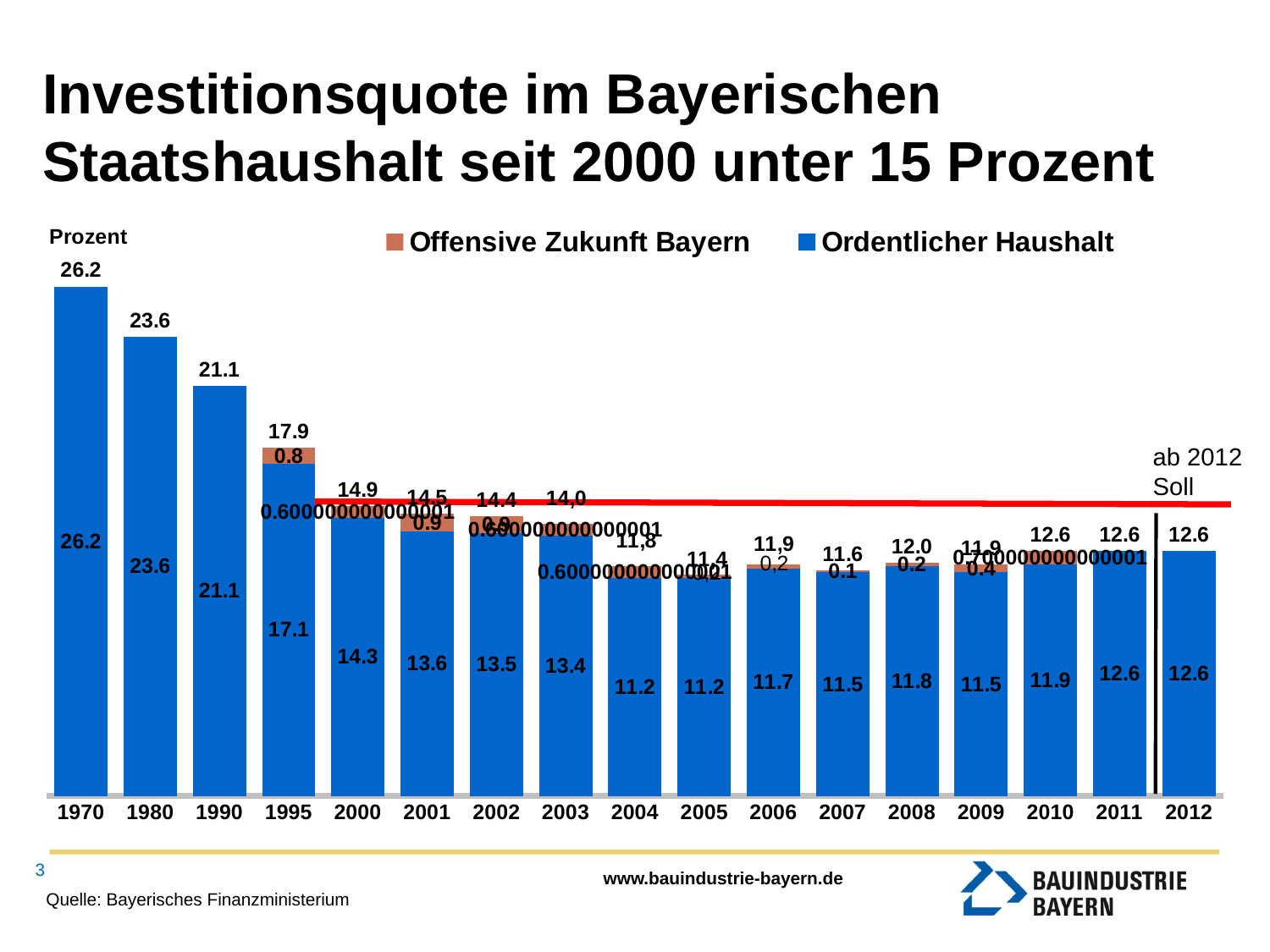

Investitionsquote im Bayerischen Staatshaushalt seit 2000 unter 15 Prozent

### Chart

| Category | Ordentlicher Haushalt | Offensive Zukunft Bayern | Summe |
|---|---|---|---|
| 1970 | 26.2 | None | 26.2 |
| 1980 | 23.6 | None | 23.6 |
| 1990 | 21.1 | None | 21.1 |
| 1995 | 17.1 | 0.8 | 17.900000000000002 |
| 2000 | 14.3 | 0.6000000000000006 | 14.9 |
| 2001 | 13.6 | 0.9 | 14.5 |
| 2002 | 13.5 | 0.9 | 14.4 |
| 2003 | 13.4 | 0.6000000000000006 | 14.0 |
| 2004 | 11.2 | 0.6000000000000006 | 11.8 |
| 2005 | 11.2 | 0.2 | 11.400000000000002 |
| 2006 | 11.7 | 0.2 | 11.900000000000002 |
| 2007 | 11.5 | 0.1 | 11.6 |
| 2008 | 11.8 | 0.2 | 12.0 |
| 2009 | 11.5 | 0.4 | 11.9 |
| 2010 | 11.9 | 0.7000000000000006 | 12.6 |
| 2011 | 12.6 | 0.0 | 12.6 |
| 2012 | 12.6 | 0.0 | 12.6 |
ab 2012 Soll

3
Quelle: Bayerisches Finanzministerium